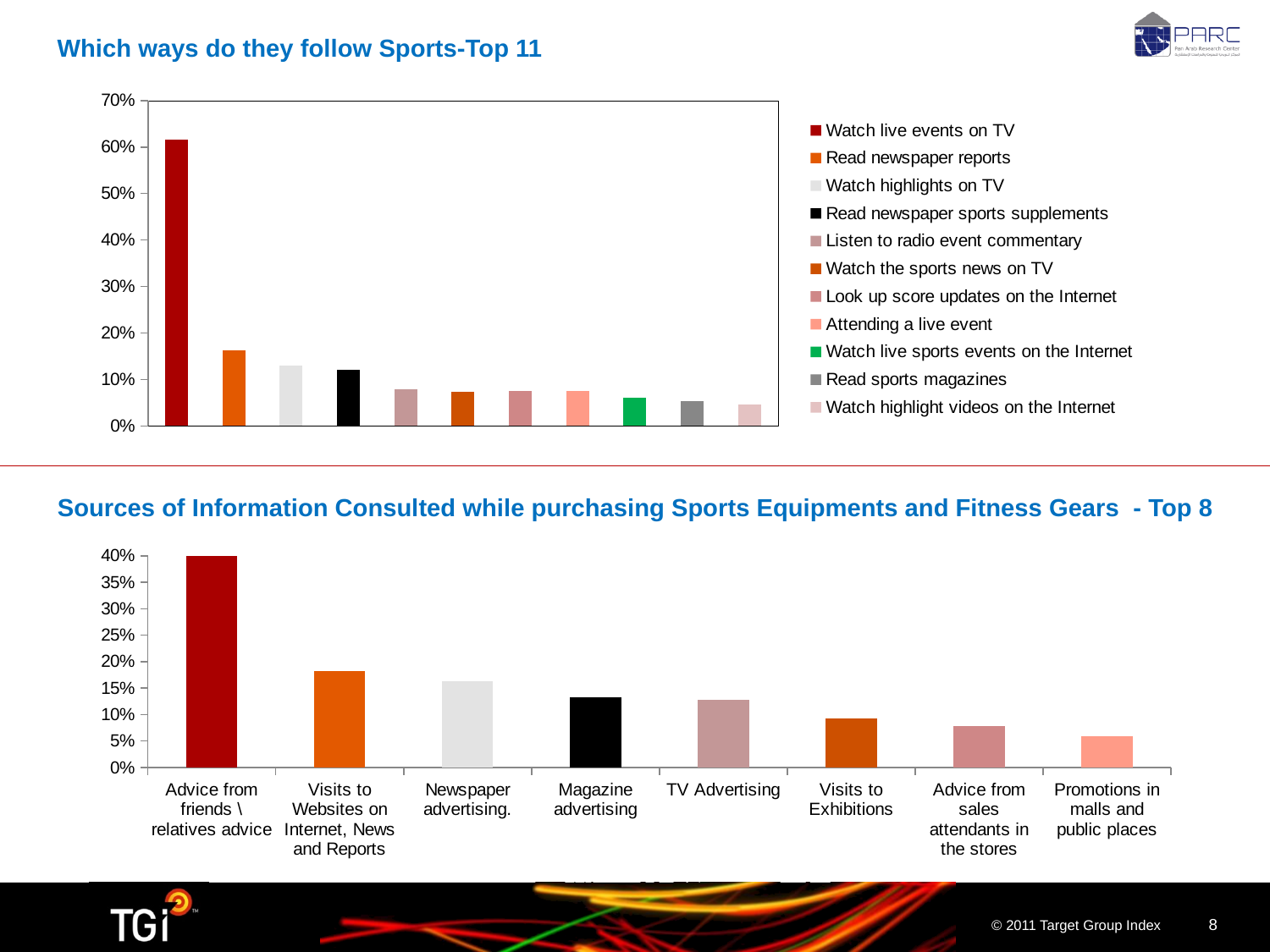

Which ways do they follow Sports-Top 11

### Chart

| Category |  |
|---|---|
| Watch live events on TV | 0.616836 |
| Read newspaper reports | 0.163231 |
| Watch highlights on TV | 0.129955 |
| Read newspaper sports supplements | 0.12027300000000017 |
| Listen to radio event commentary | 0.07901000000000015 |
| Watch the sports news on TV | 0.07420400000000002 |
| Look up score updates on the Internet | 0.07463000000000003 |
| Attending a live event | 0.07511300000000012 |
| Watch live sports events on the Internet | 0.060155 |
| Read sports magazines | 0.053767000000000106 |
| Watch highlight videos on the Internet | 0.04629700000000001 |
Sources of Information Consulted while purchasing Sports Equipments and Fitness Gears  - Top 8

### Chart

| Category | Top 8 |
|---|---|
| Advice from friends \ relatives advice | 0.39900000000000013 |
| Visits to Websites on Internet, News and Reports | 0.18155600000000005 |
| Newspaper advertising. | 0.163055 |
| Magazine advertising | 0.132132 |
| TV Advertising | 0.12843700000000005 |
| Visits to Exhibitions | 0.092931 |
| Advice from sales attendants in the stores | 0.078558 |
| Promotions in malls and public places | 0.059351000000000015 |